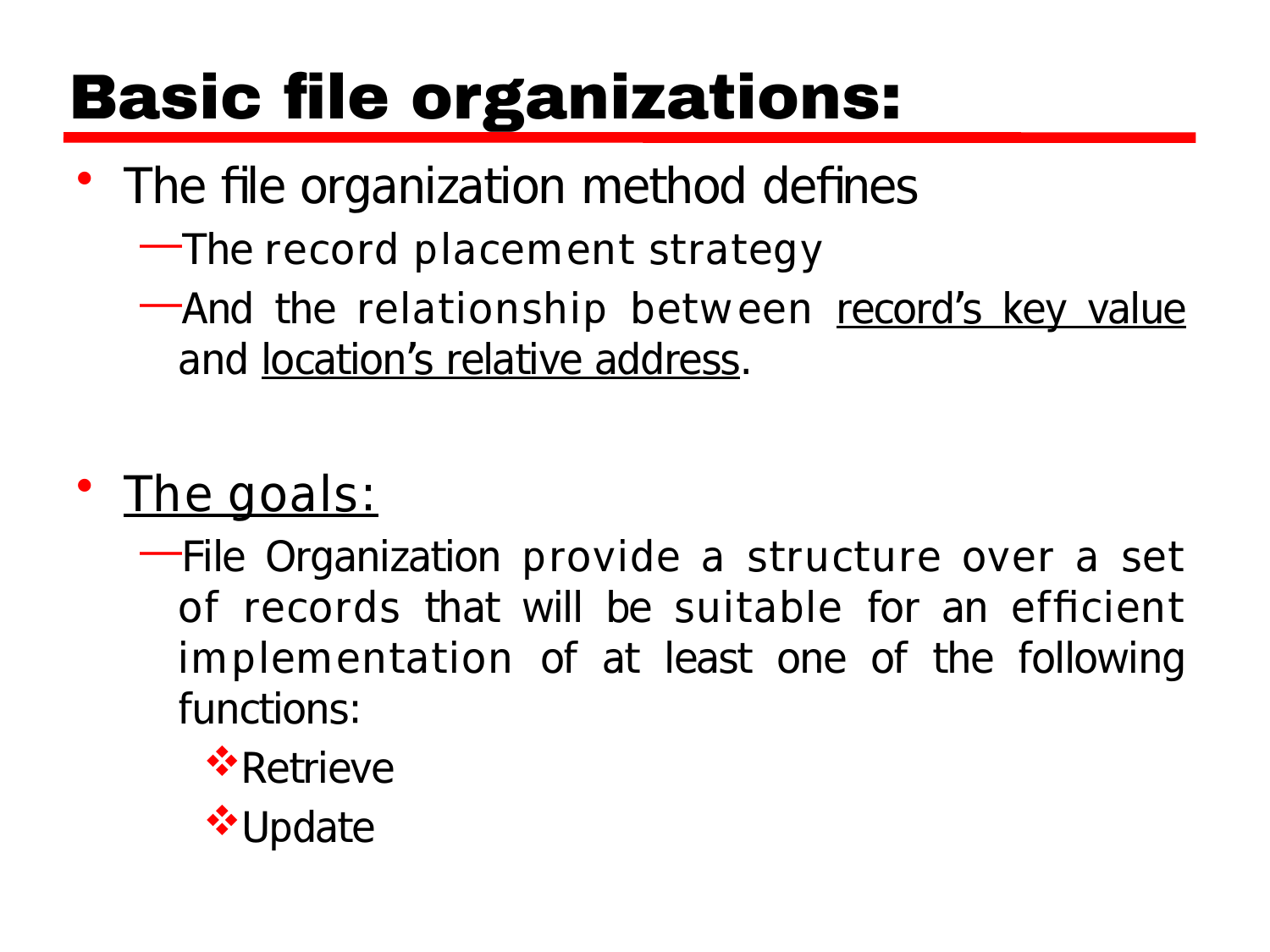

# Basic file organizations:
The file organization method defines
The record placement strategy
And the relationship between record’s key value and location’s relative address.

The goals:
File Organization provide a structure over a set of records that will be suitable for an efficient implementation of at least one of the following functions:
Retrieve
Update